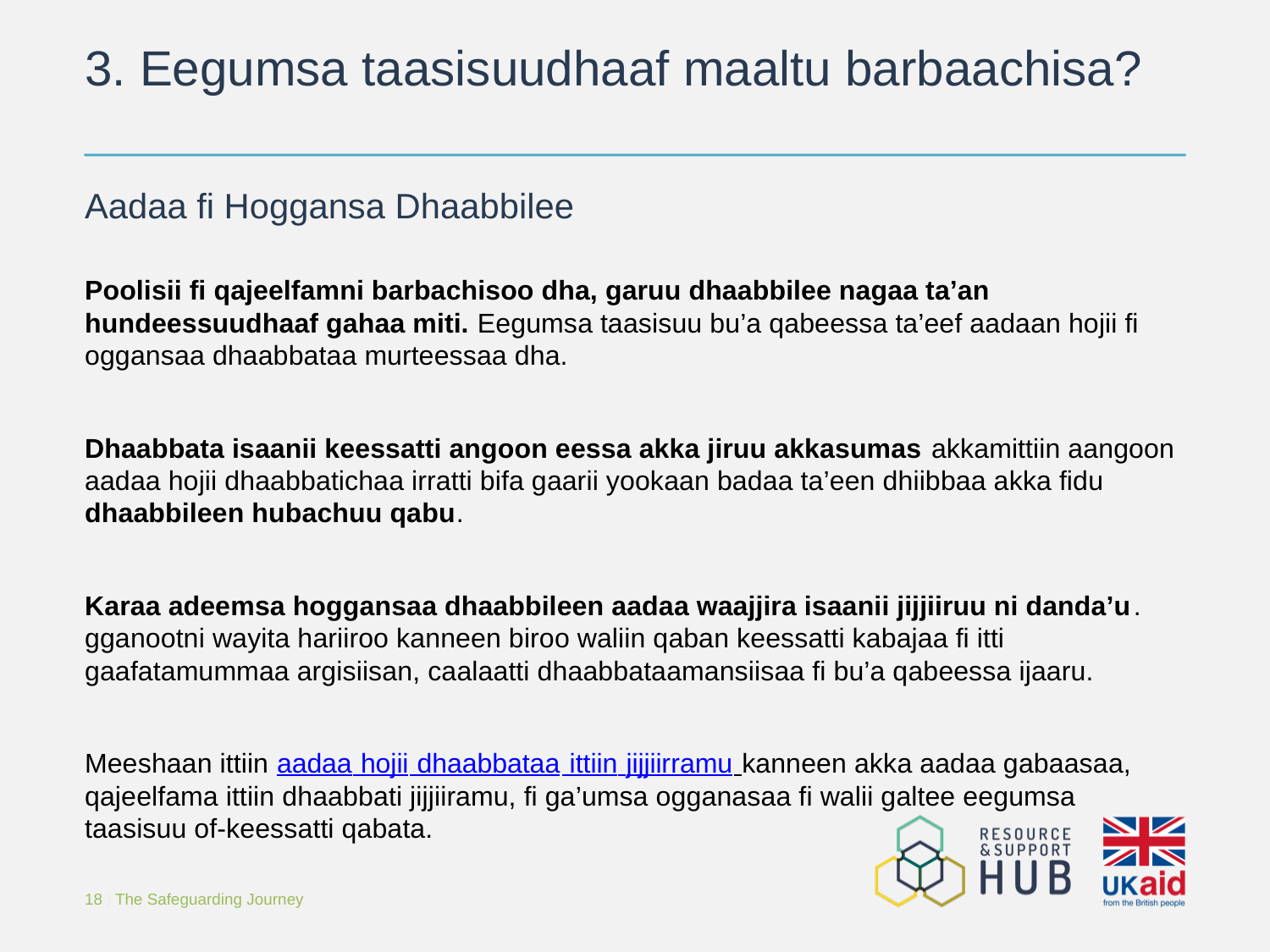

# 3. Eegumsa taasisuudhaaf maaltu barbaachisa?
Aadaa fi Hoggansa Dhaabbilee
Poolisii fi qajeelfamni barbachisoo dha, garuu dhaabbilee nagaa ta’an hundeessuudhaaf gahaa miti. Eegumsa taasisuu bu’a qabeessa ta’eef aadaan hojii fi oggansaa dhaabbataa murteessaa dha.

Dhaabbata isaanii keessatti angoon eessa akka jiruu akkasumas akkamittiin aangoon aadaa hojii dhaabbatichaa irratti bifa gaarii yookaan badaa ta’een dhiibbaa akka fidu dhaabbileen hubachuu qabu.

Karaa adeemsa hoggansaa dhaabbileen aadaa waajjira isaanii jijjiiruu ni danda’u. gganootni wayita hariiroo kanneen biroo waliin qaban keessatti kabajaa fi itti gaafatamummaa argisiisan, caalaatti dhaabbataamansiisaa fi bu’a qabeessa ijaaru.

Meeshaan ittiin aadaa hojii dhaabbataa ittiin jijjiirramu kanneen akka aadaa gabaasaa, qajeelfama ittiin dhaabbati jijjiiramu, fi ga’umsa ogganasaa fi walii galtee eegumsa taasisuu of-keessatti qabata.

18 | The Safeguarding Journey